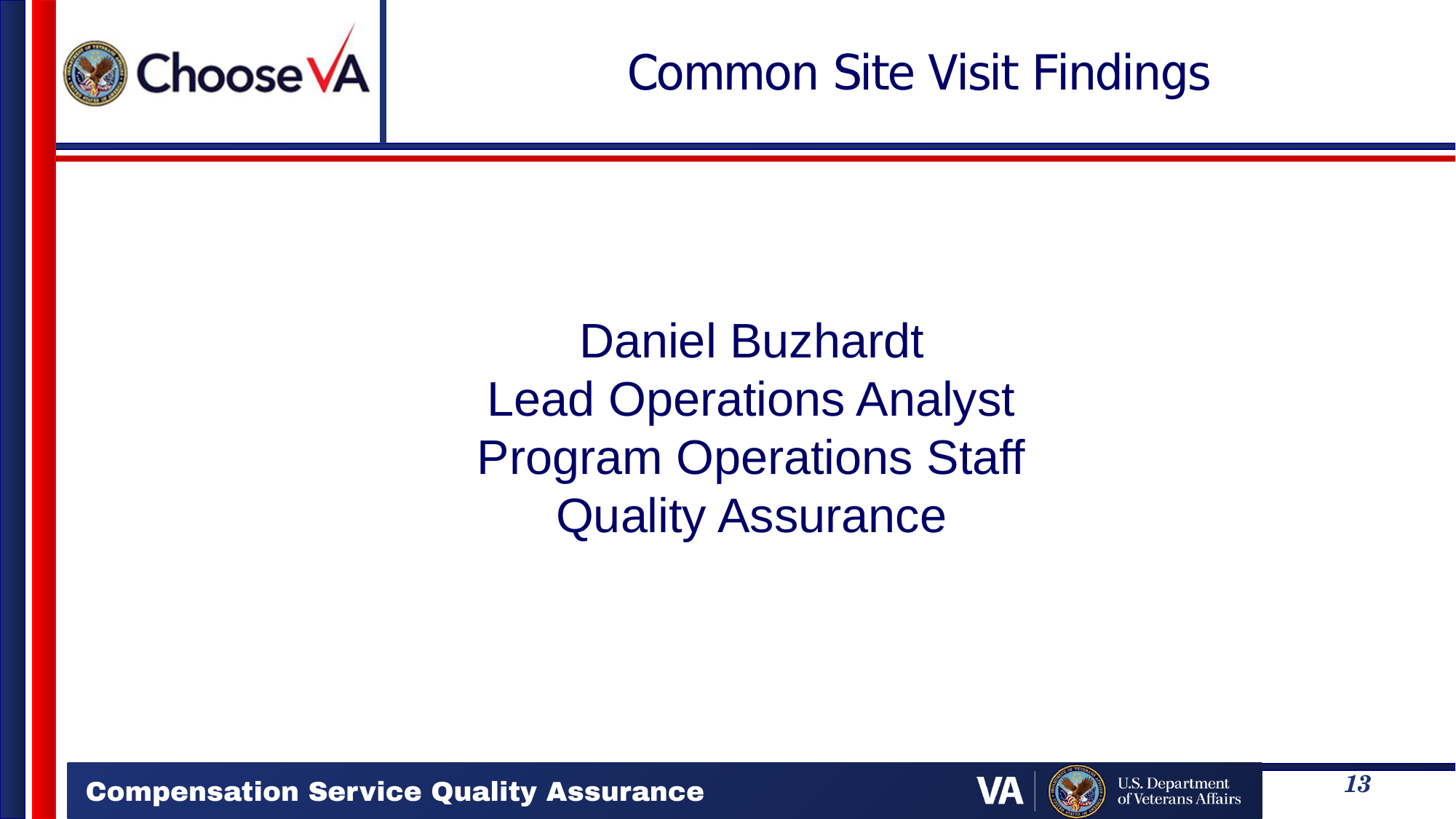

# Common Site Visit Findings
Daniel Buzhardt
Lead Operations Analyst
Program Operations Staff
Quality Assurance
13